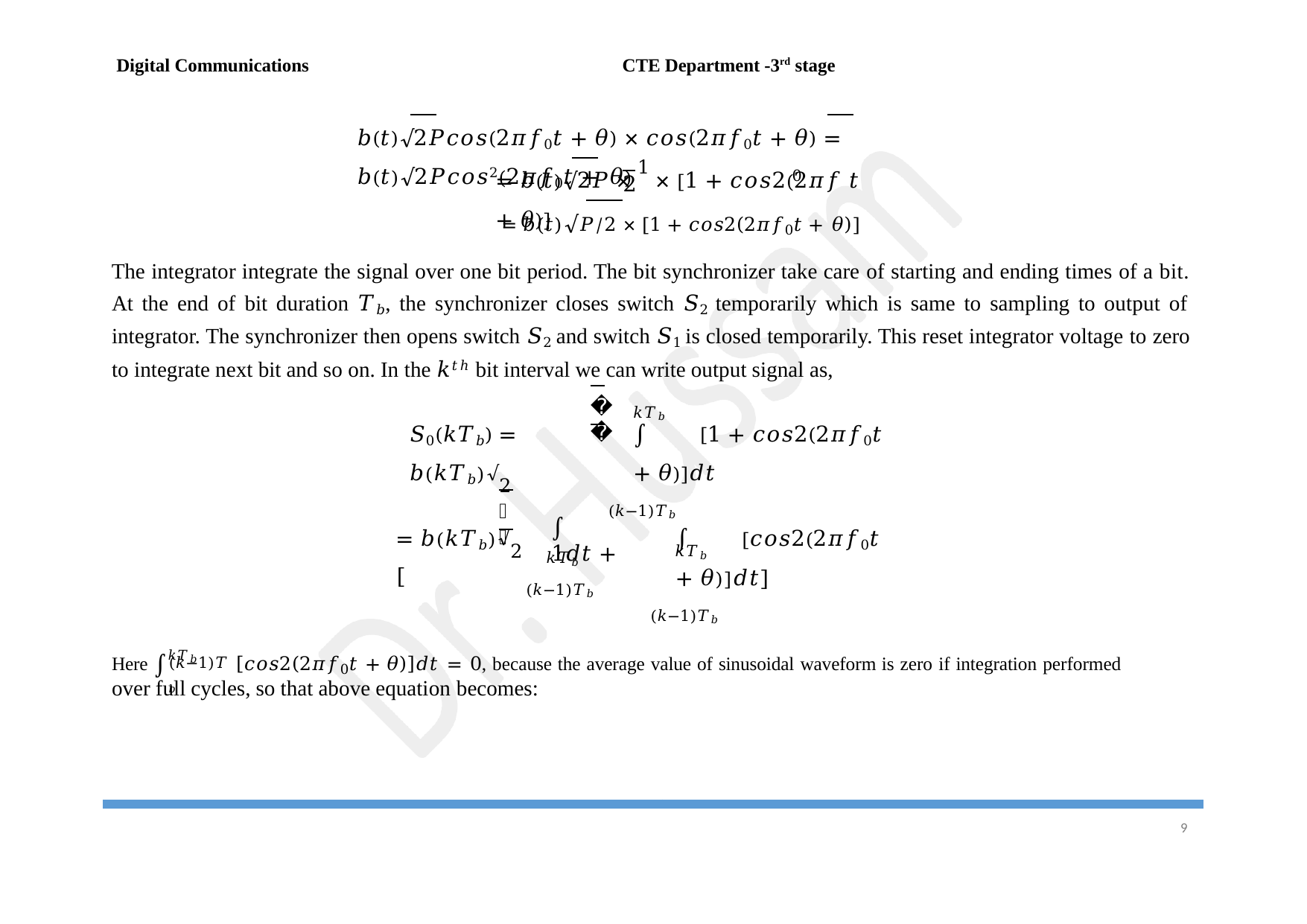

Digital Communications
CTE Department -3rd stage
𝑏(𝑡)√2𝑃𝑐𝑜𝑠(2𝜋𝑓0𝑡 + 𝜃) × 𝑐𝑜𝑠(2𝜋𝑓0𝑡 + 𝜃) = 𝑏(𝑡)√2𝑃𝑐𝑜𝑠2(2𝜋𝑓0𝑡 + 𝜃)

= 𝑏(𝑡)√2𝑃 × 1 × [1 + 𝑐𝑜𝑠2(2𝜋𝑓 𝑡 + 𝜃)]

0
2

= 𝑏(𝑡)√𝑃/2 × [1 + 𝑐𝑜𝑠2(2𝜋𝑓0𝑡 + 𝜃)]
The integrator integrate the signal over one bit period. The bit synchronizer take care of starting and ending times of a bit.  At the end of bit duration 𝑇𝑏, the synchronizer closes switch 𝑆2 temporarily which is same to sampling to output of  integrator. The synchronizer then opens switch 𝑆2 and switch 𝑆1 is closed temporarily. This reset integrator voltage to zero  to integrate next bit and so on. In the 𝑘𝑡ℎ bit interval we can write output signal as,
𝑘𝑇𝑏

𝑃
∫	[1 + 𝑐𝑜𝑠2(2𝜋𝑓0𝑡 + 𝜃)]𝑑𝑡
(𝑘−1)𝑇𝑏
𝑘𝑇𝑏
𝑆0(𝑘𝑇𝑏) = 𝑏(𝑘𝑇𝑏)√2

𝑘𝑇𝑏

𝑃
∫	1𝑑𝑡 +
(𝑘−1)𝑇𝑏
∫	[𝑐𝑜𝑠2(2𝜋𝑓0𝑡 + 𝜃)]𝑑𝑡]
(𝑘−1)𝑇𝑏
= 𝑏(𝑘𝑇𝑏)√2 [

Here ∫𝑘𝑇𝑏	[𝑐𝑜𝑠2(2𝜋𝑓0𝑡 + 𝜃)]𝑑𝑡 = 0, because the average value of sinusoidal waveform is zero if integration performed
(𝑘−1)𝑇𝑏
over full cycles, so that above equation becomes:

9